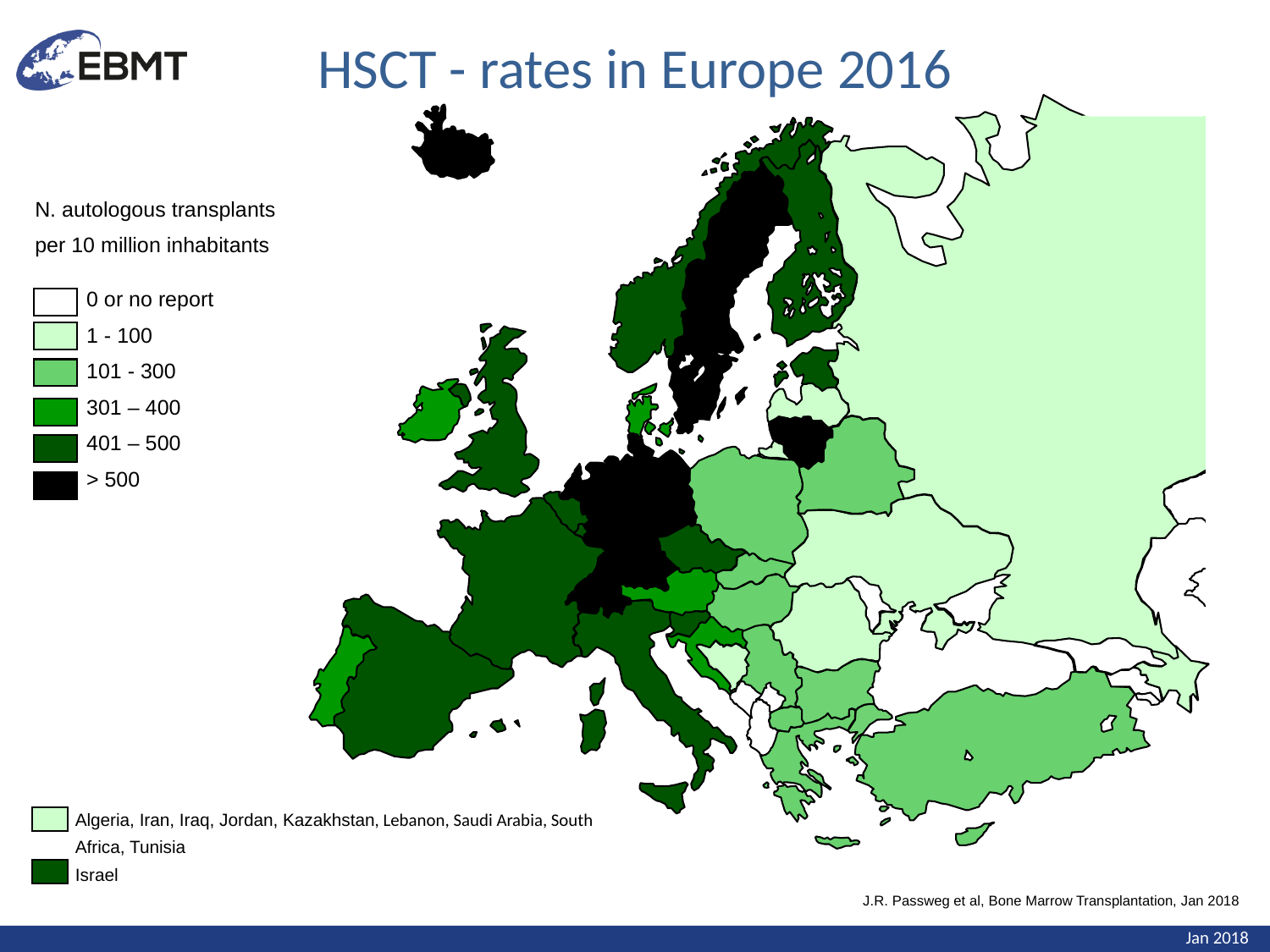

HSCT - rates in Europe 2016

N. autologous transplants
per 10 million inhabitants
0 or no report
1 - 100
101 - 300
301 – 400
401 – 500
> 500

Algeria, Iran, Iraq, Jordan, Kazakhstan, Lebanon, Saudi Arabia, South Africa, Tunisia
Israel

J.R. Passweg et al, Bone Marrow Transplantation, Jan 2018